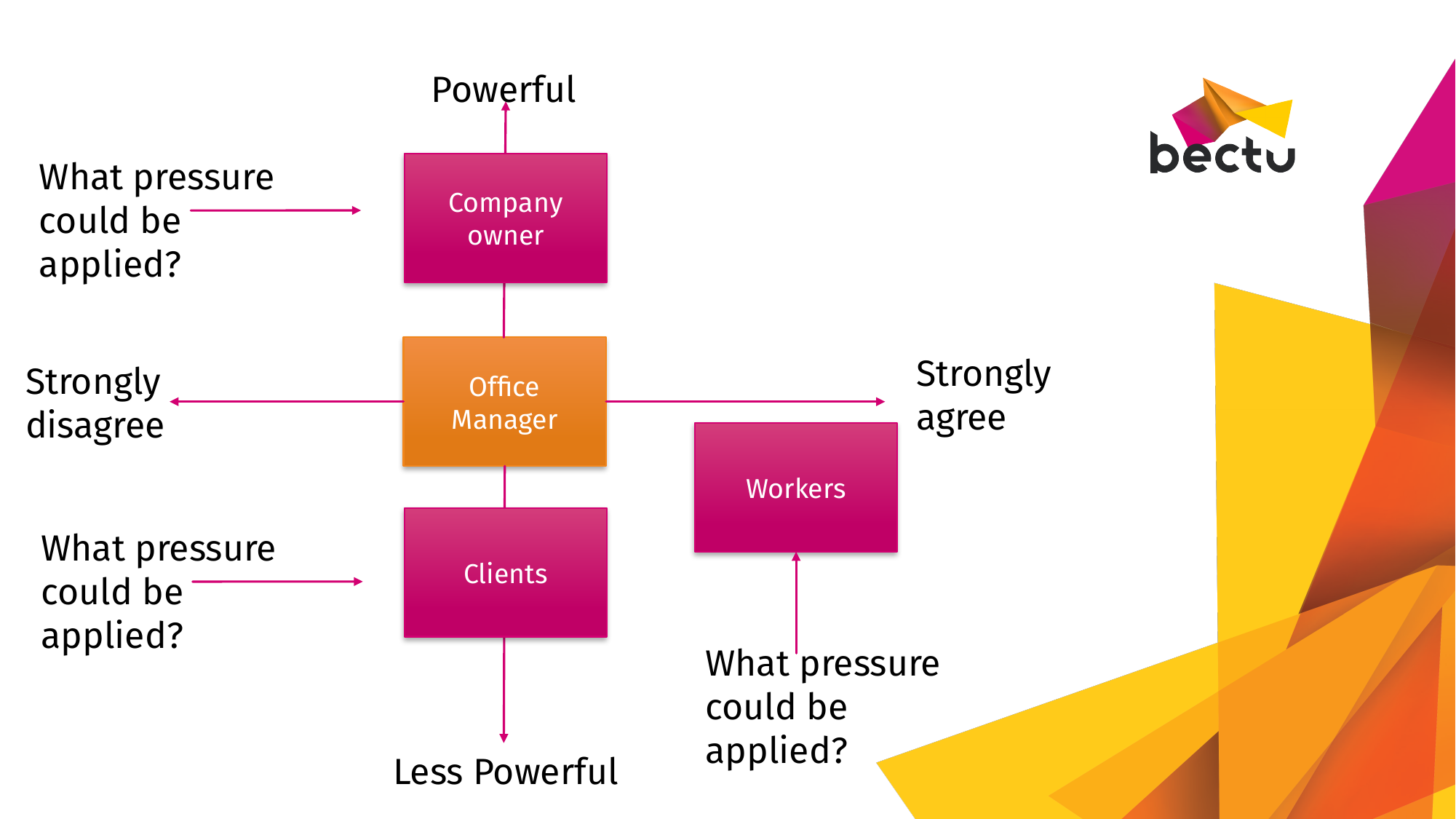

Powerful
What pressure could be applied?
Company owner
Office Manager
Strongly
agree
Strongly
disagree
Workers
Clients
What pressure could be applied?
What pressure could be applied?
Less Powerful